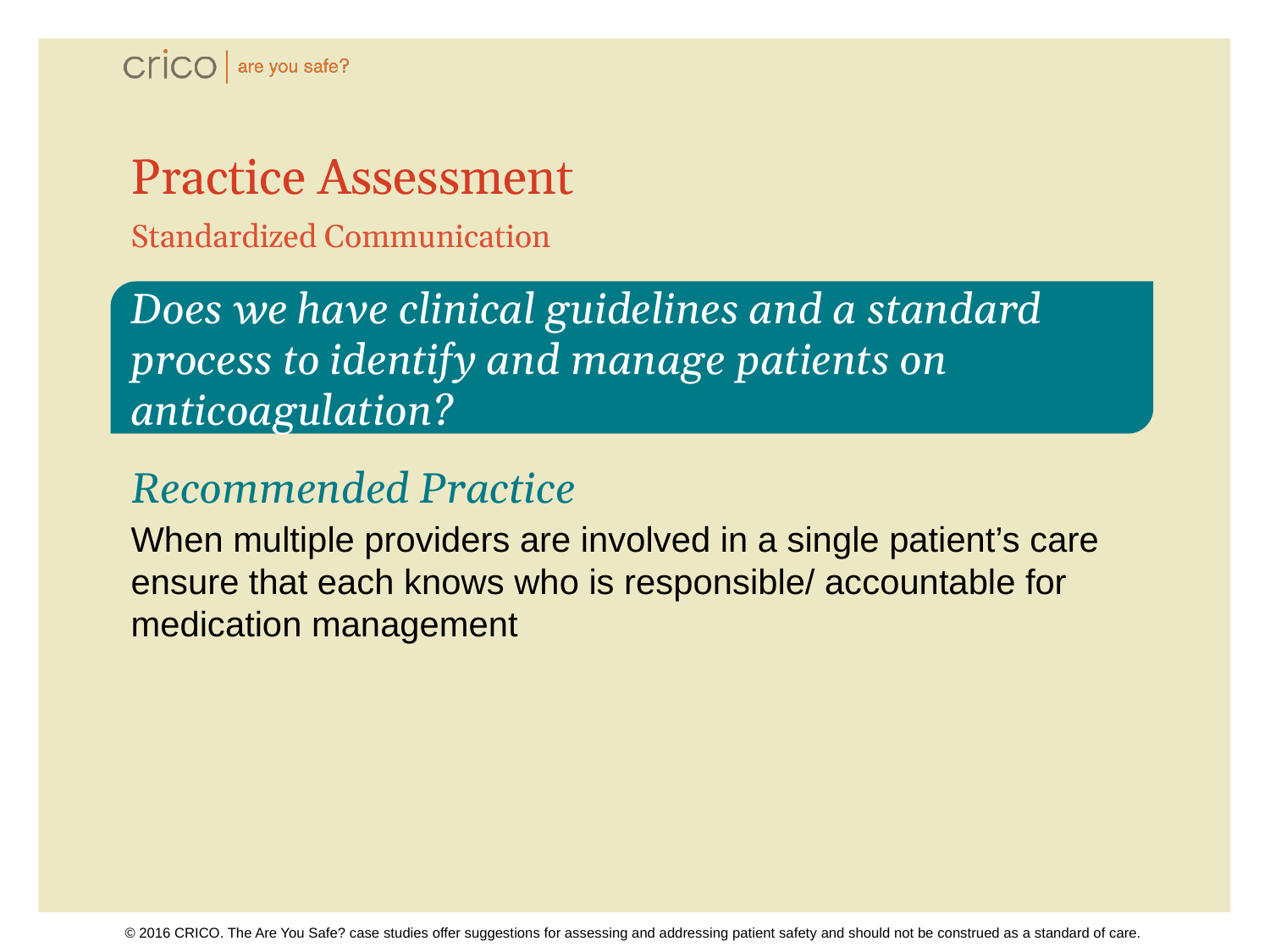

# Practice Assessment
Standardized Communication
Does we have clinical guidelines and a standard process to identify and manage patients on anticoagulation?
Recommended Practice
When multiple providers are involved in a single patient’s care ensure that each knows who is responsible/ accountable for medication management
© 2016 CRICO. The Are You Safe? case studies offer suggestions for assessing and addressing patient safety and should not be construed as a standard of care.